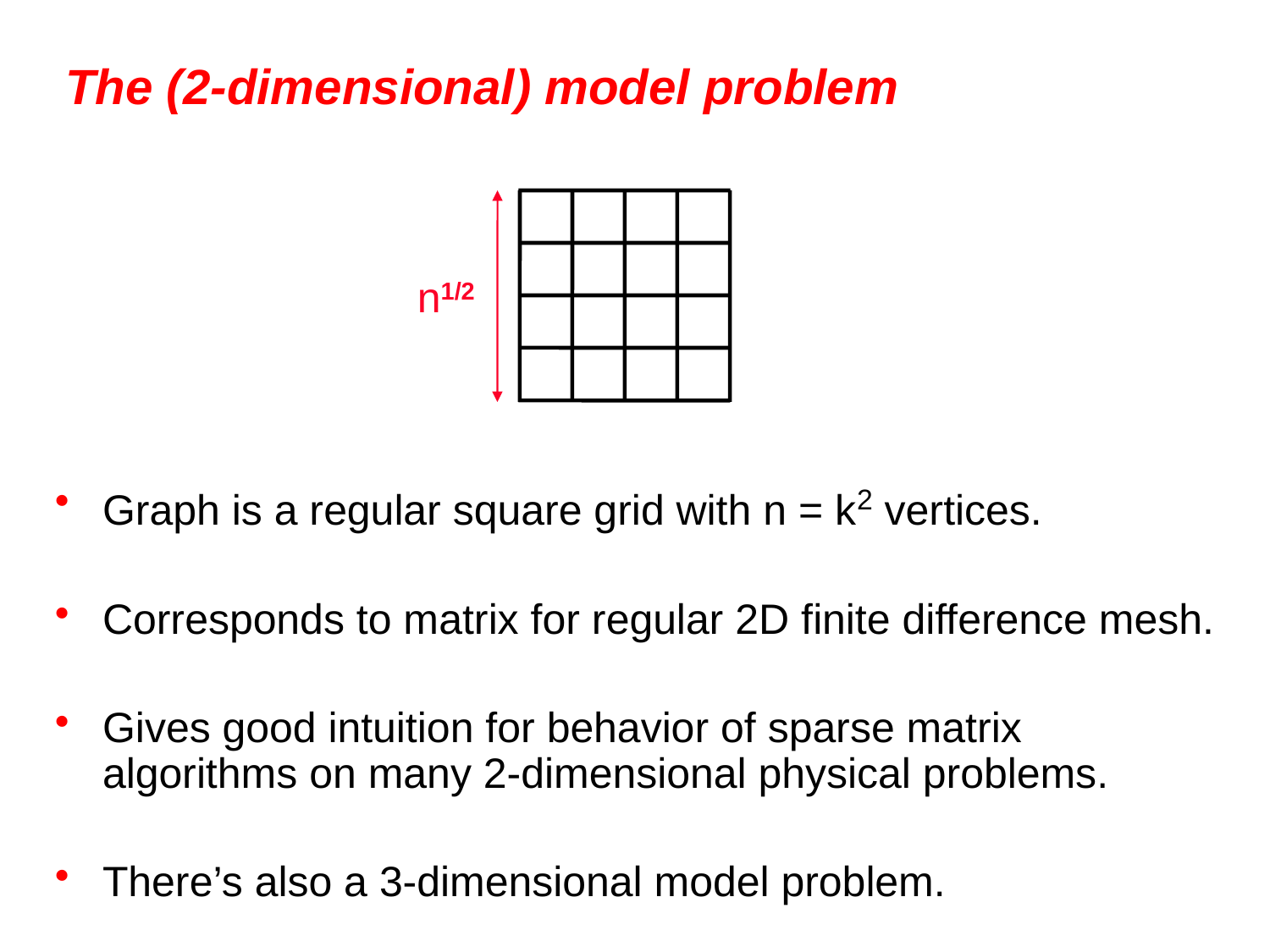

# The (2-dimensional) model problem

n1/2
Graph is a regular square grid with n = k2 vertices.

Corresponds to matrix for regular 2D finite difference mesh.

Gives good intuition for behavior of sparse matrix algorithms on many 2-dimensional physical problems.

There’s also a 3-dimensional model problem.